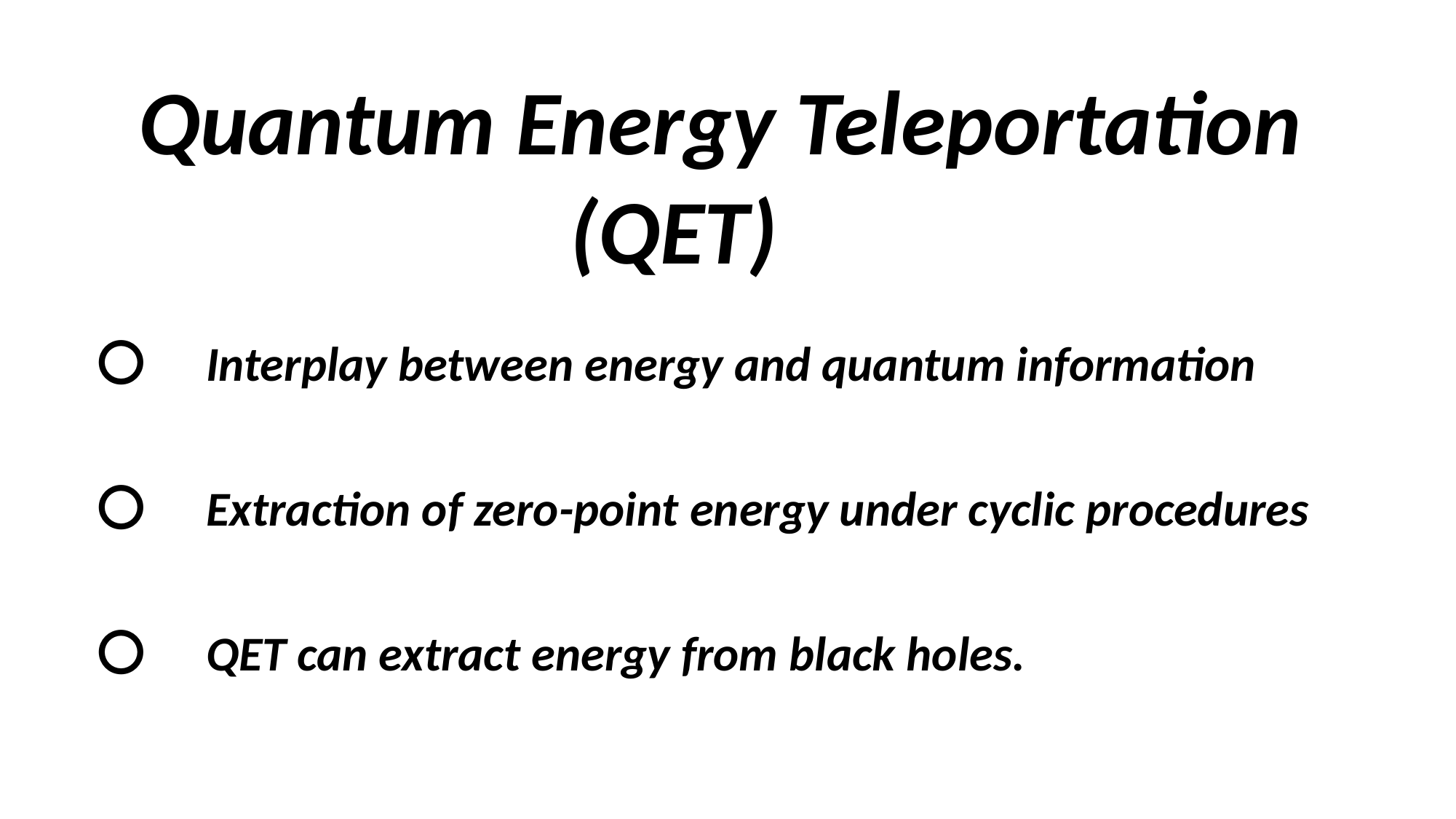

Quantum Energy Teleportation
                     (QET)
〇　Interplay between energy and quantum information
〇　Extraction of zero-point energy under cyclic procedures
〇　QET can extract energy from black holes.